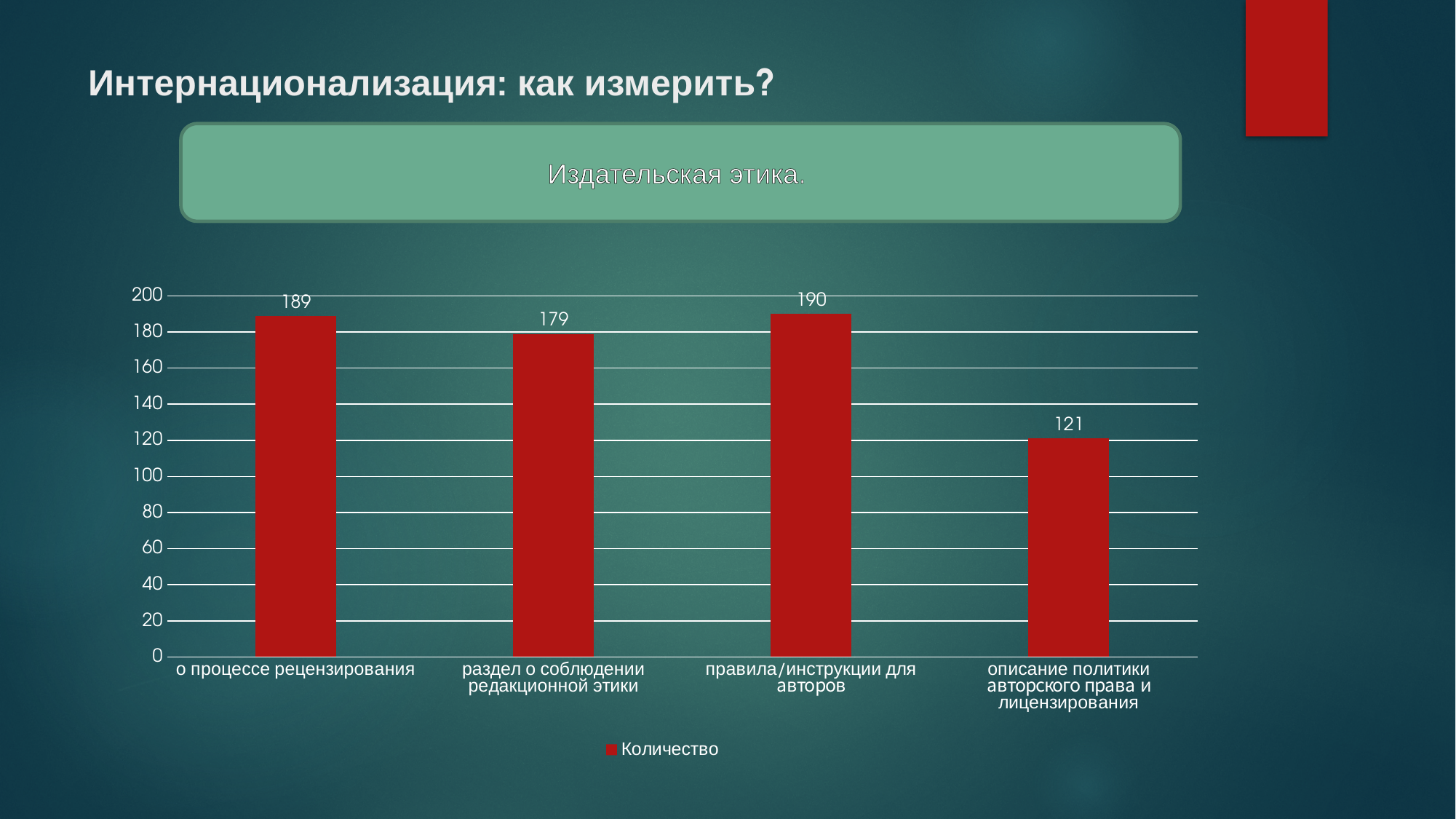

# Интернационализация: как измерить?
Издательская этика.

### Chart

| Category | Количество |
|---|---|
| о процессе рецензирования | 189.0 |
| раздел о соблюдении редакционной этики | 179.0 |
| правила/инструкции для авторов | 190.0 |
| описание политики авторского права и лицензирования | 121.0 |